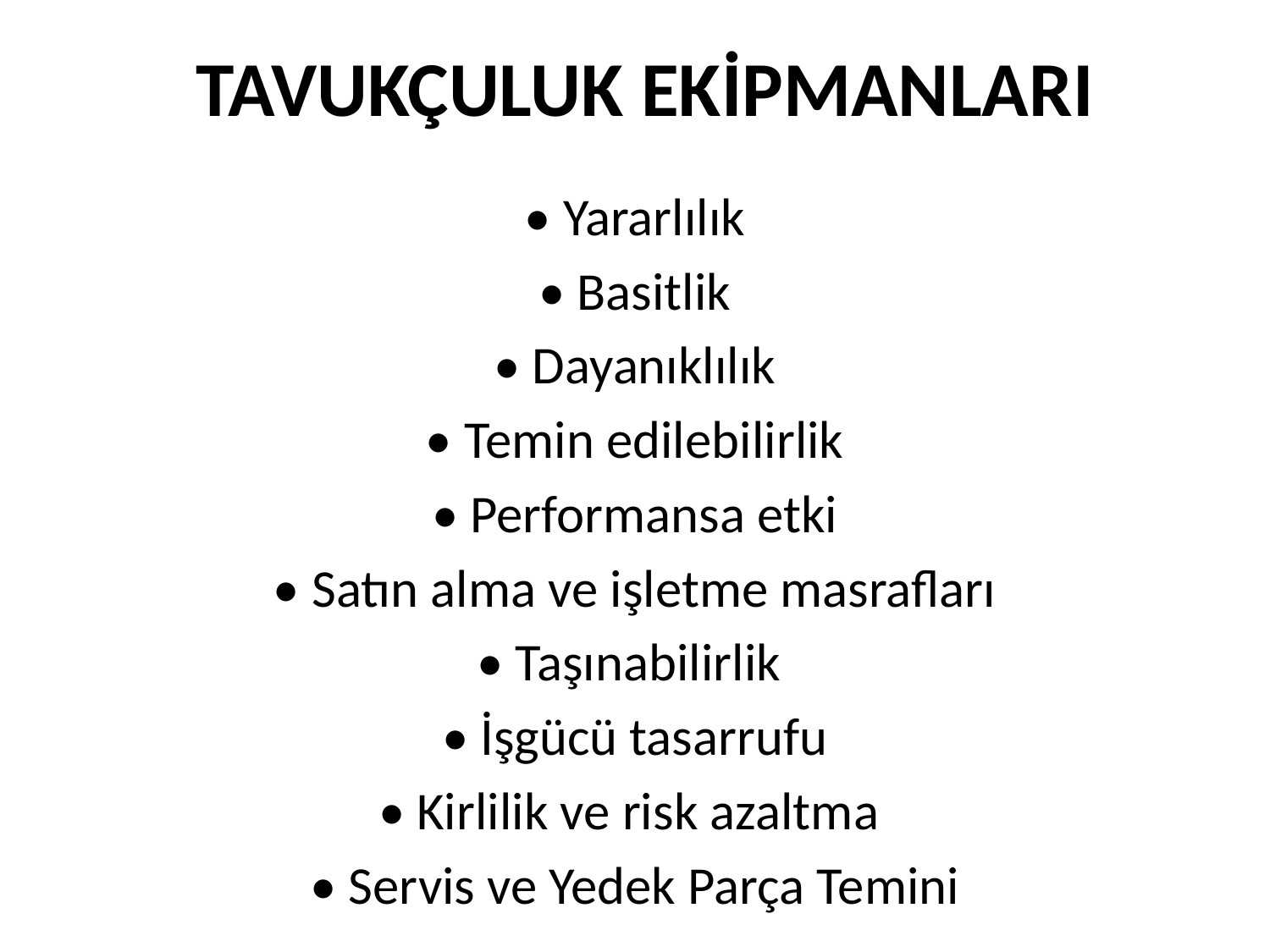

# TAVUKÇULUK EKİPMANLARI
• Yararlılık
• Basitlik
• Dayanıklılık
• Temin edilebilirlik
• Performansa etki
• Satın alma ve işletme masrafları
• Taşınabilirlik
• İşgücü tasarrufu
• Kirlilik ve risk azaltma
• Servis ve Yedek Parça Temini